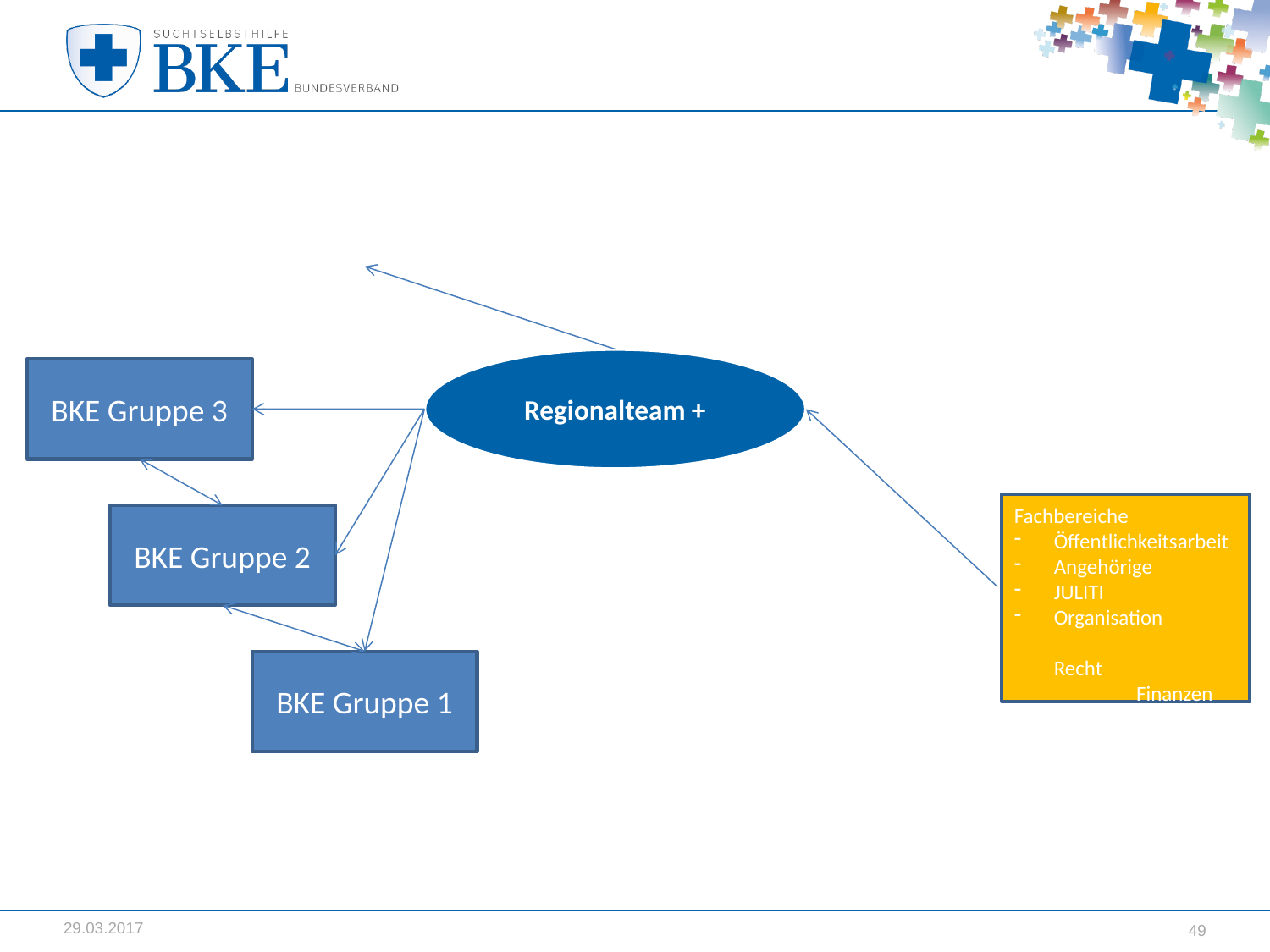

Regionalteam +
BKE Gruppe 3

Fachbereiche
Öffentlichkeitsarbeit
Angehörige
JULITI
Organisation                                                Recht                                             Finanzen

BKE Gruppe 2
BKE Gruppe 1
29.03.2017
49